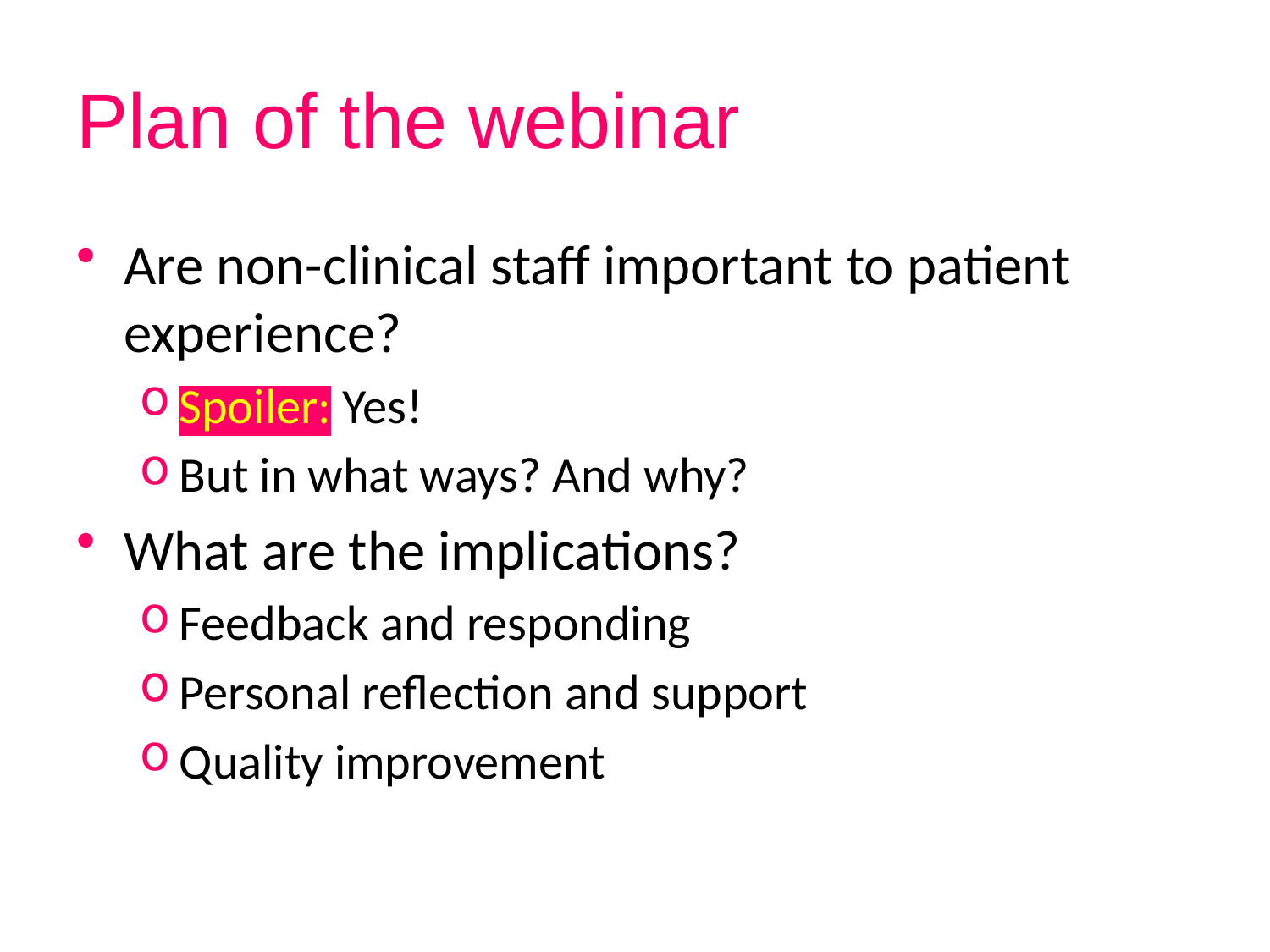

# Plan of the webinar
Are non-clinical staff important to patient experience?
Spoiler: Yes!
But in what ways? And why?
What are the implications?
Feedback and responding
Personal reflection and support
Quality improvement